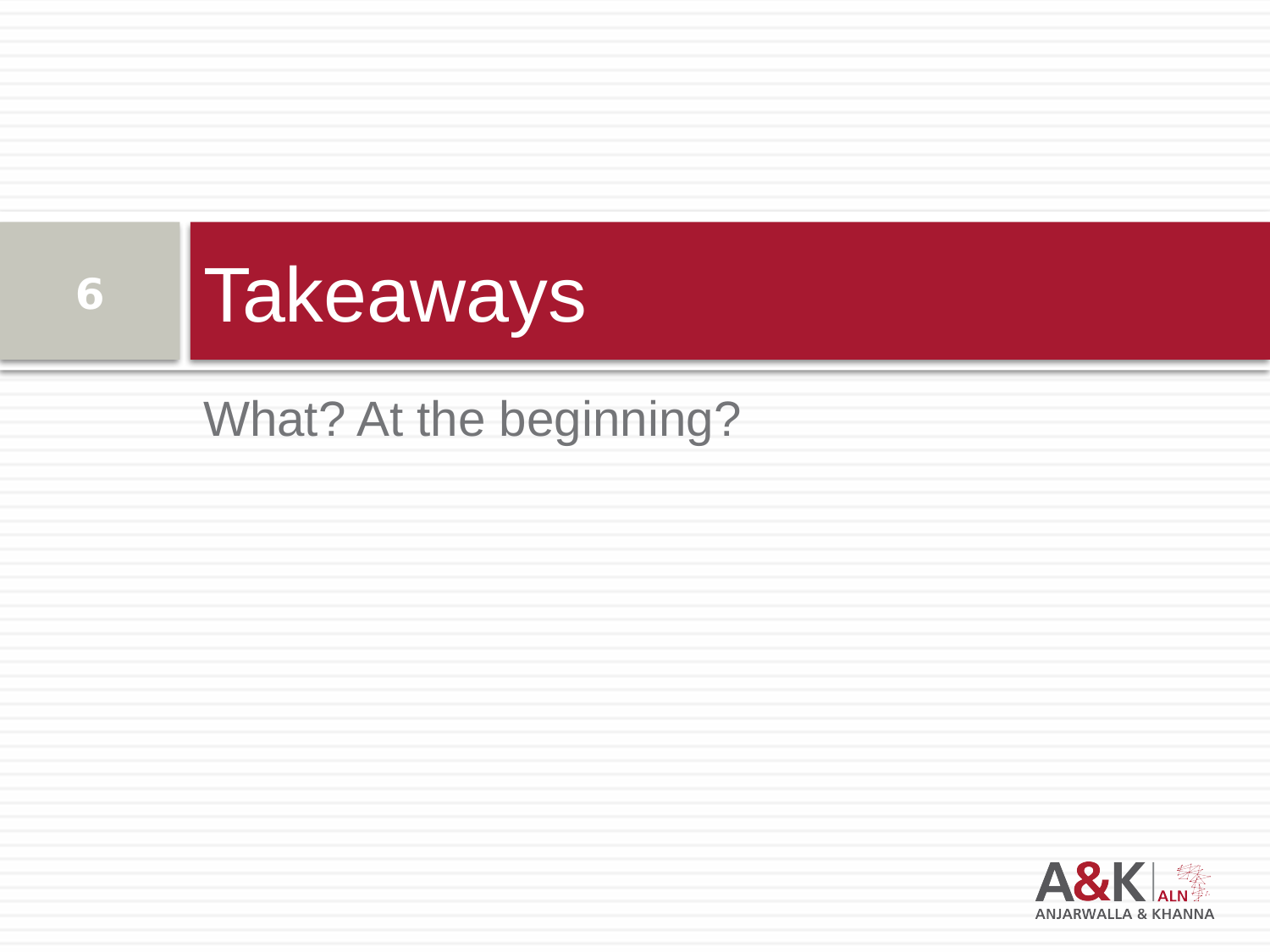

# Takeaways
6
What? At the beginning?